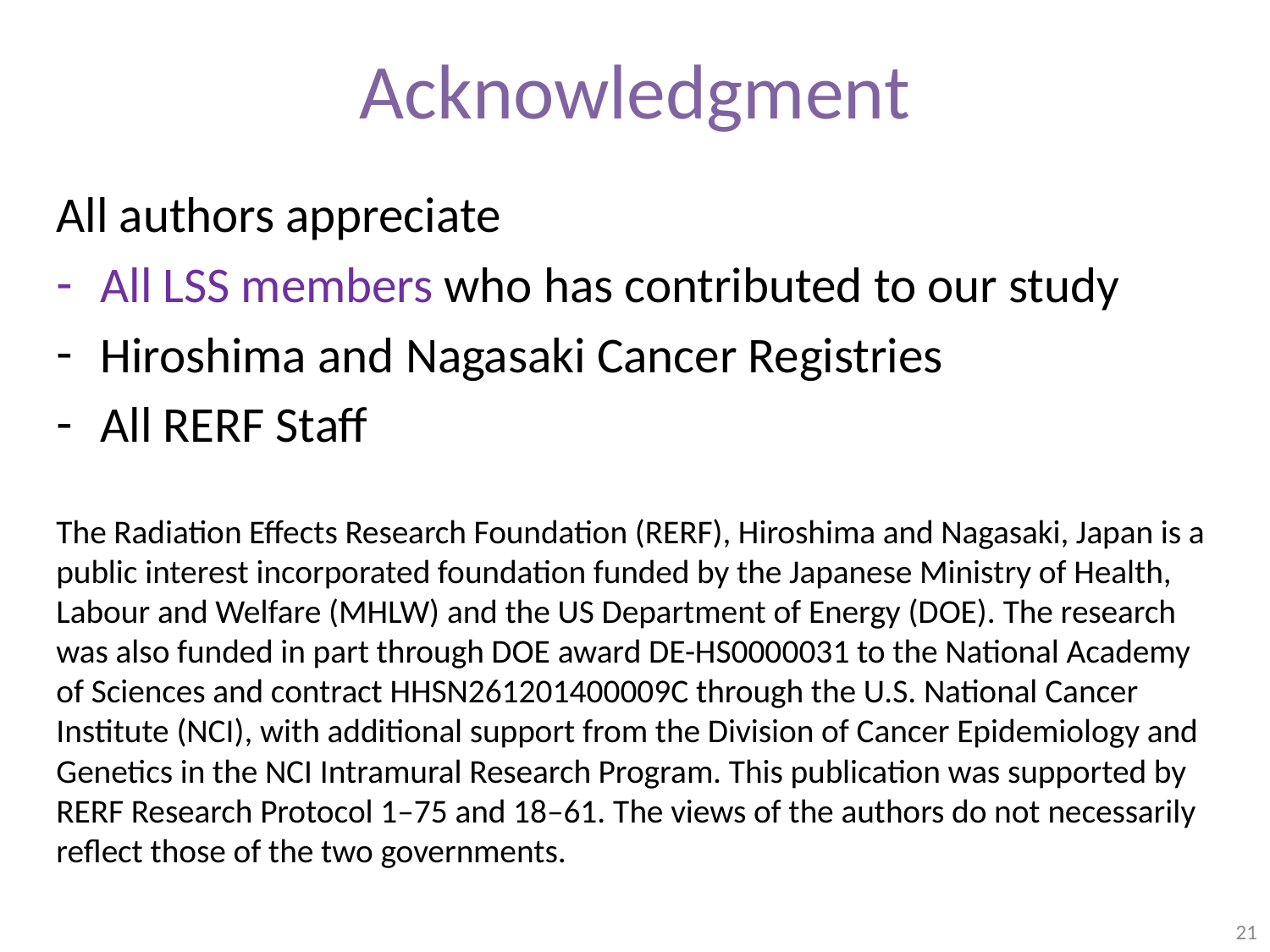

# Acknowledgment
All authors appreciate
All LSS members who has contributed to our study
Hiroshima and Nagasaki Cancer Registries
All RERF Staff

The Radiation Effects Research Foundation (RERF), Hiroshima and Nagasaki, Japan is a public interest incorporated foundation funded by the Japanese Ministry of Health, Labour and Welfare (MHLW) and the US Department of Energy (DOE). The research was also funded in part through DOE award DE-HS0000031 to the National Academy of Sciences and contract HHSN261201400009C through the U.S. National Cancer Institute (NCI), with additional support from the Division of Cancer Epidemiology and Genetics in the NCI Intramural Research Program. This publication was supported by RERF Research Protocol 1–75 and 18–61. The views of the authors do not necessarily reflect those of the two governments.
21